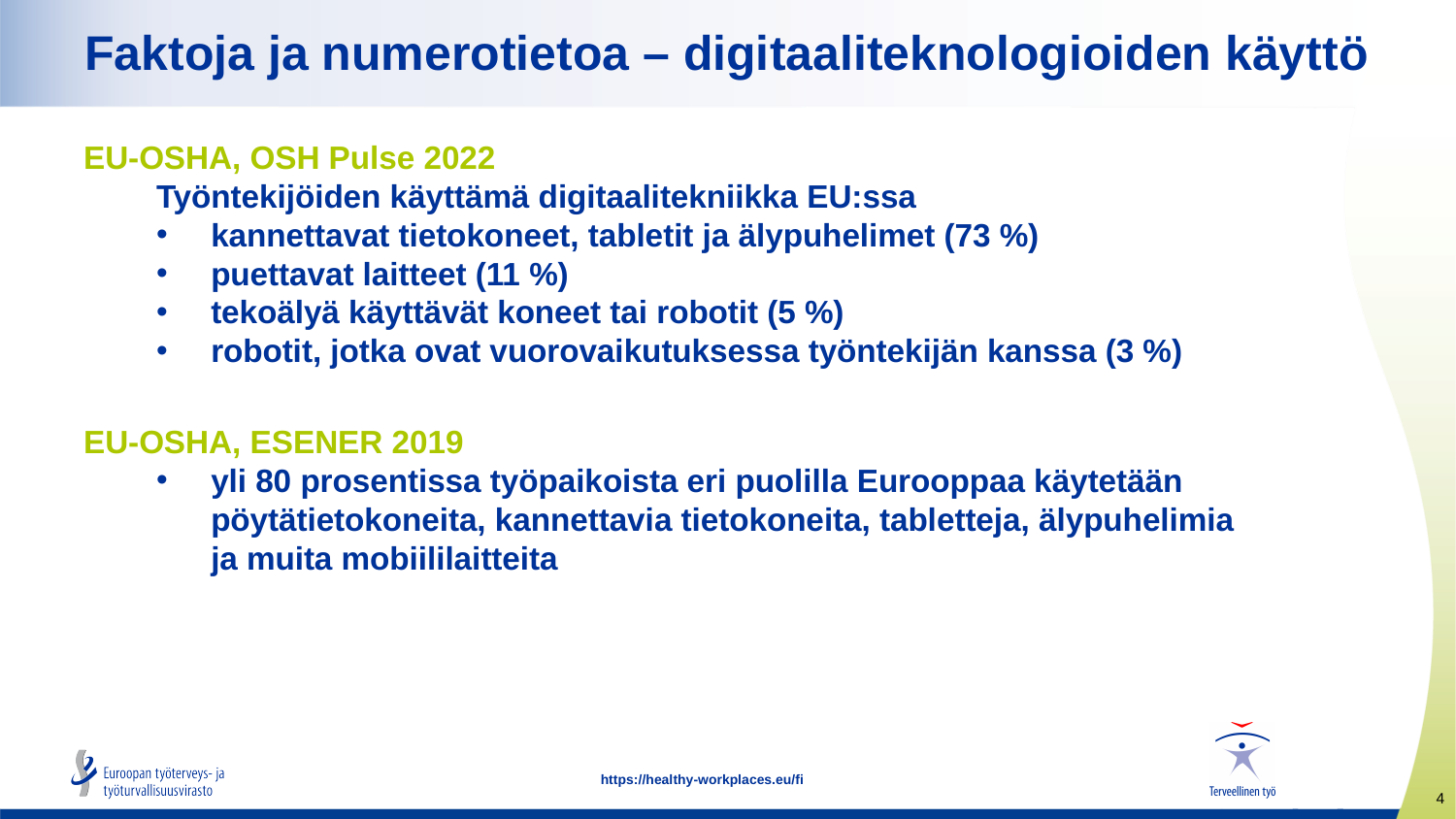

# Faktoja ja numerotietoa – digitaaliteknologioiden käyttö
EU-OSHA, OSH Pulse 2022
Työntekijöiden käyttämä digitaalitekniikka EU:ssa
kannettavat tietokoneet, tabletit ja älypuhelimet (73 %)
puettavat laitteet (11 %)
tekoälyä käyttävät koneet tai robotit (5 %)
robotit, jotka ovat vuorovaikutuksessa työntekijän kanssa (3 %)

EU-OSHA, ESENER 2019
yli 80 prosentissa työpaikoista eri puolilla Eurooppaa käytetään pöytätietokoneita, kannettavia tietokoneita, tabletteja, älypuhelimia ja muita mobiililaitteita